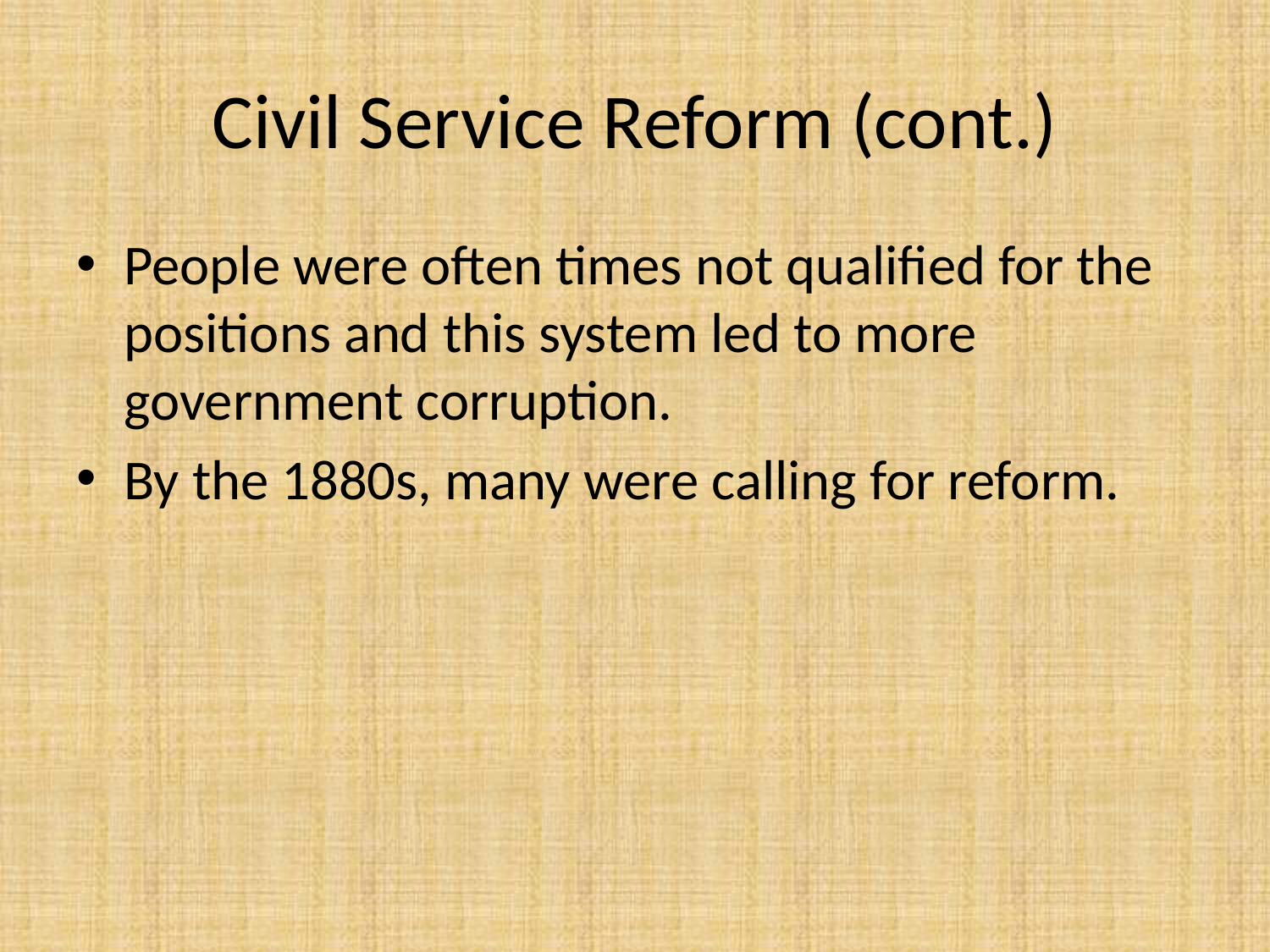

# Civil Service Reform (cont.)
People were often times not qualified for the positions and this system led to more government corruption.
By the 1880s, many were calling for reform.